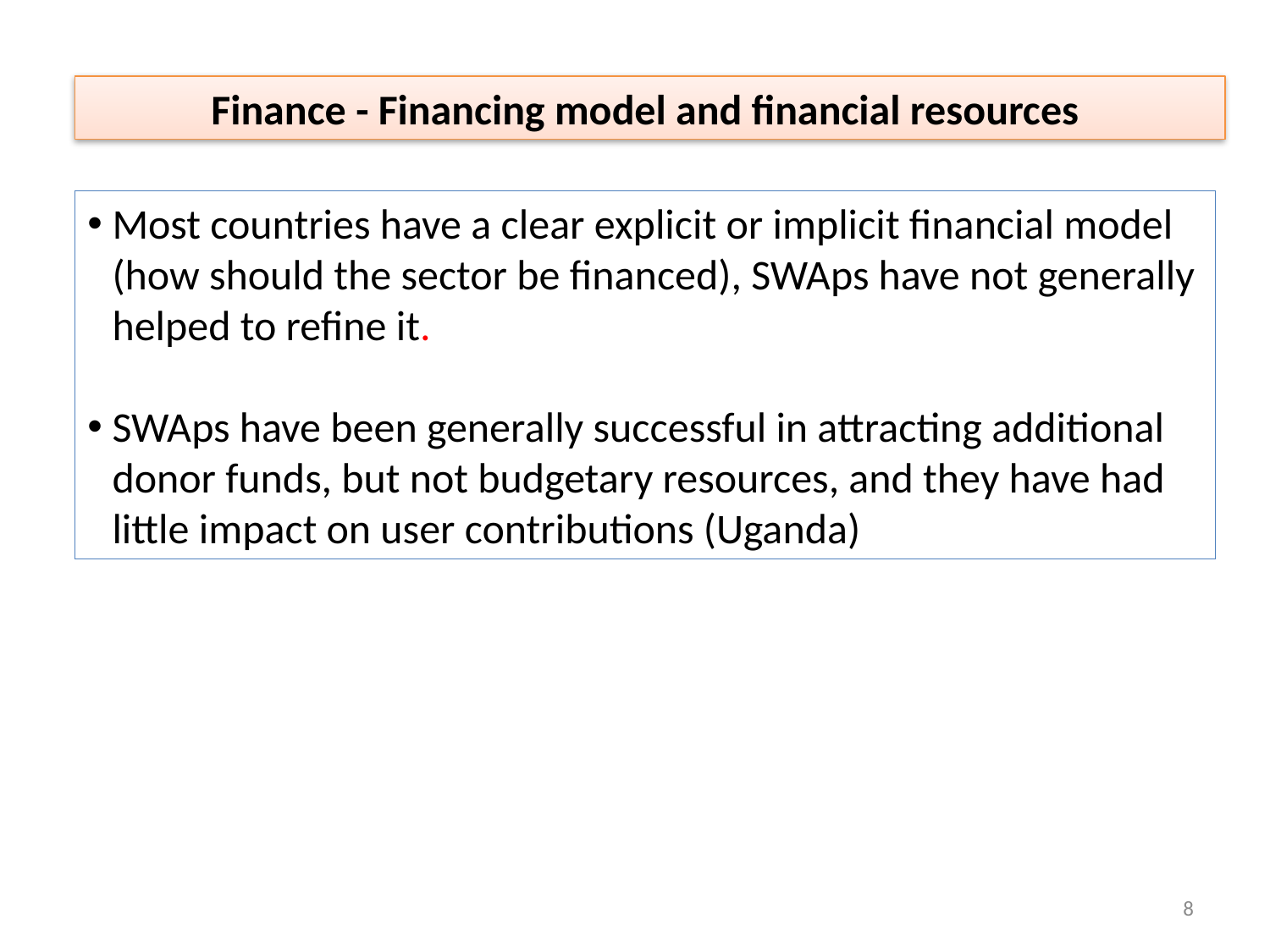

Finance - Financing model and financial resources
Most countries have a clear explicit or implicit financial model (how should the sector be financed), SWAps have not generally helped to refine it.

SWAps have been generally successful in attracting additional donor funds, but not budgetary resources, and they have had little impact on user contributions (Uganda)
8